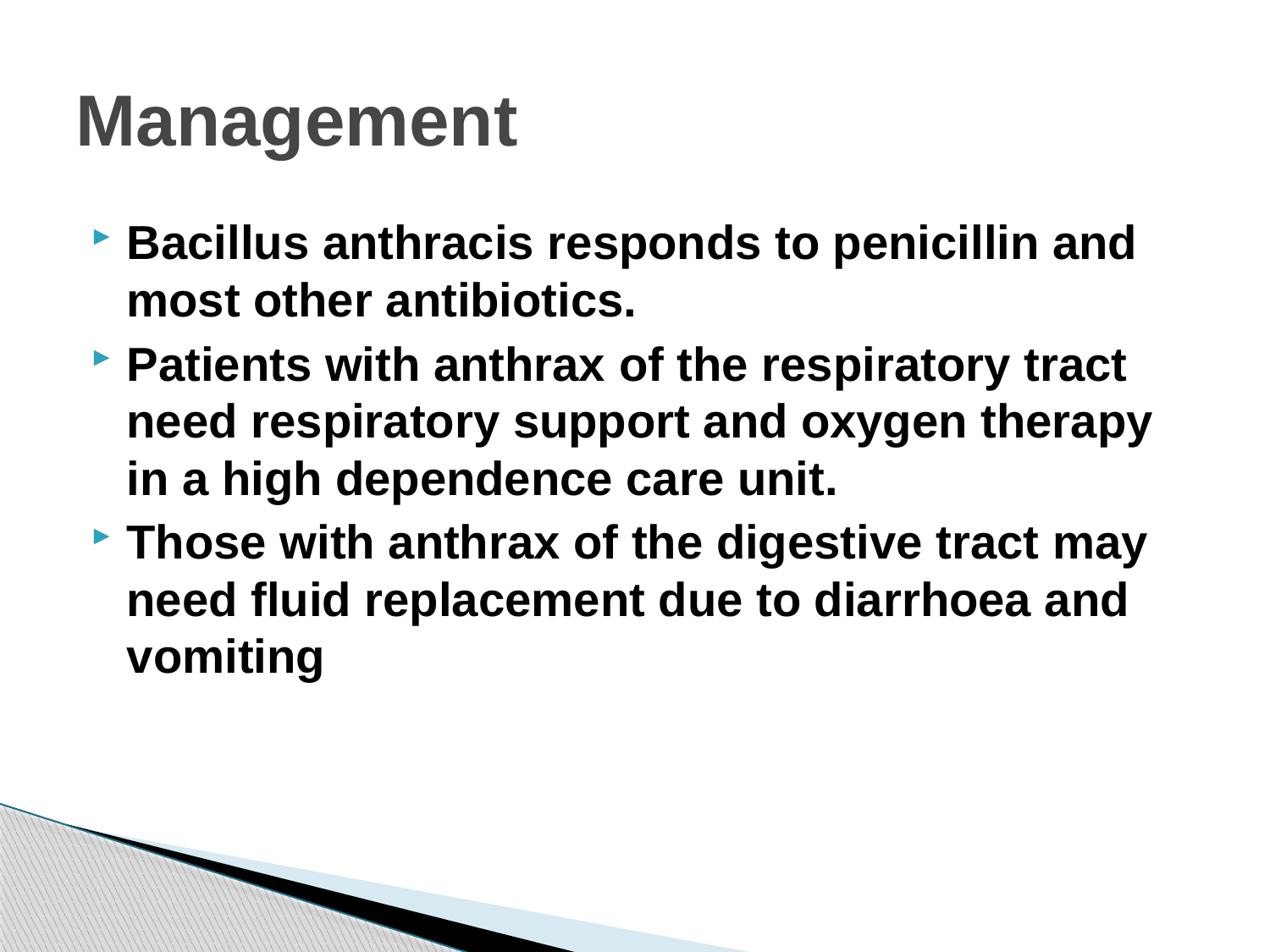

# Management
Bacillus anthracis responds to penicillin and most other antibiotics.
Patients with anthrax of the respiratory tract need respiratory support and oxygen therapy in a high dependence care unit.
Those with anthrax of the digestive tract may need fluid replacement due to diarrhoea and vomiting